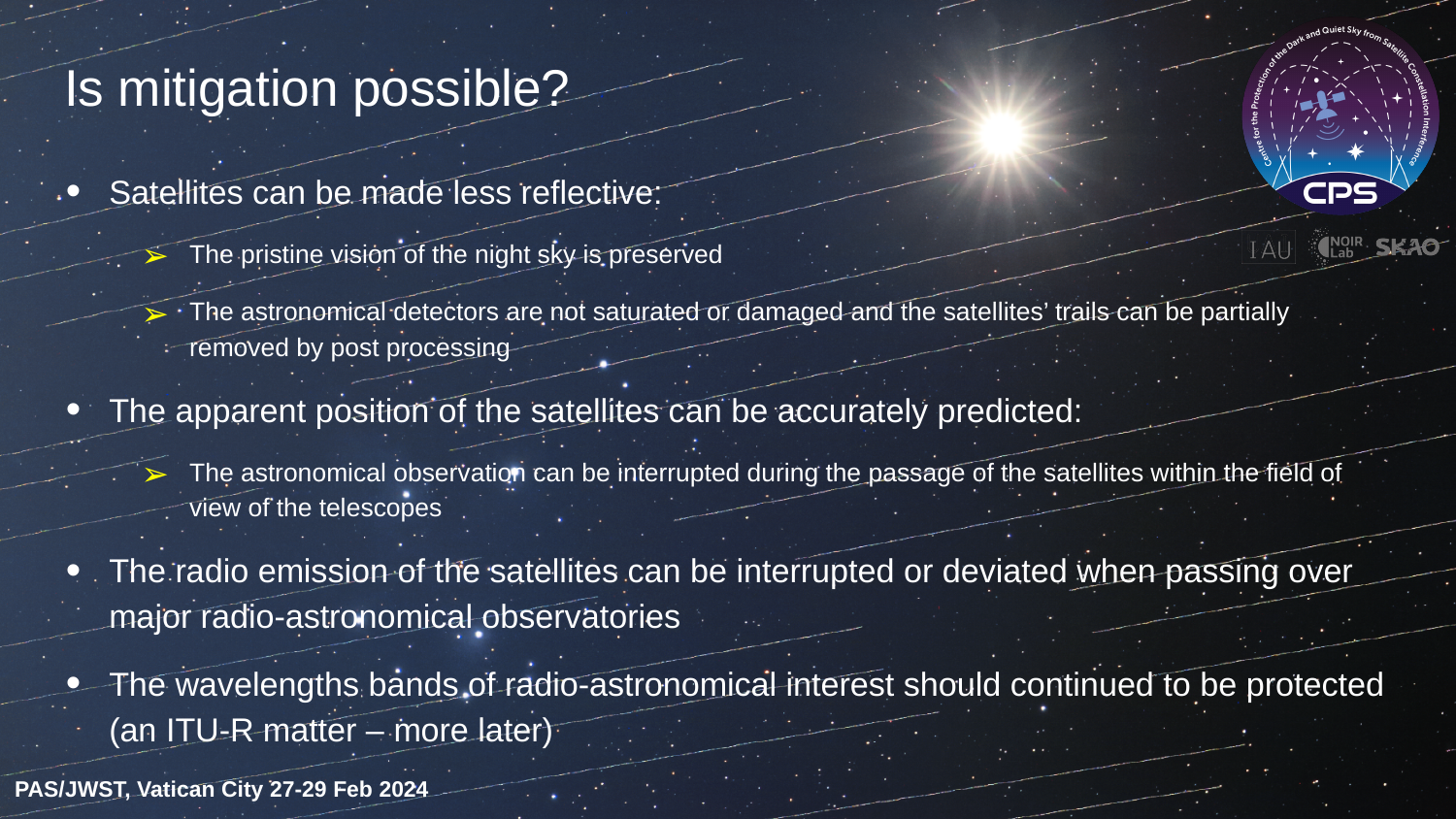

# Is mitigation possible?
Satellites can be made less reflective:
The pristine vision of the night sky is preserved
The astronomical detectors are not saturated or damaged and the satellites’ trails can be partially removed by post processing
The apparent position of the satellites can be accurately predicted:
The astronomical observation can be interrupted during the passage of the satellites within the field of view of the telescopes
The radio emission of the satellites can be interrupted or deviated when passing over major radio-astronomical observatories
The wavelengths bands of radio-astronomical interest should continued to be protected (an ITU-R matter – more later)